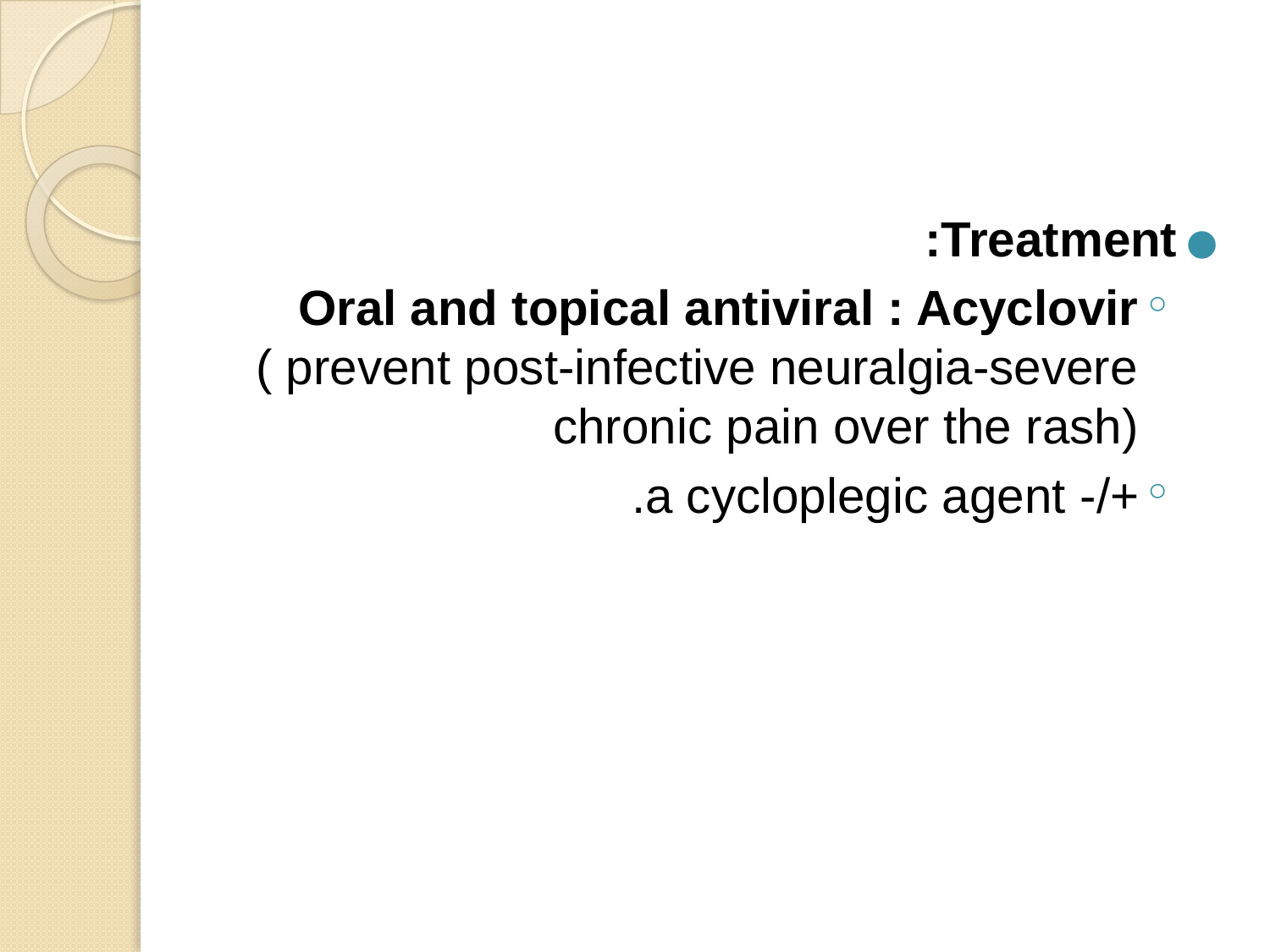

#
Treatment:
Oral and topical antiviral : Acyclovir ( prevent post-infective neuralgia-severe chronic pain over the rash)
+/- a cycloplegic agent.